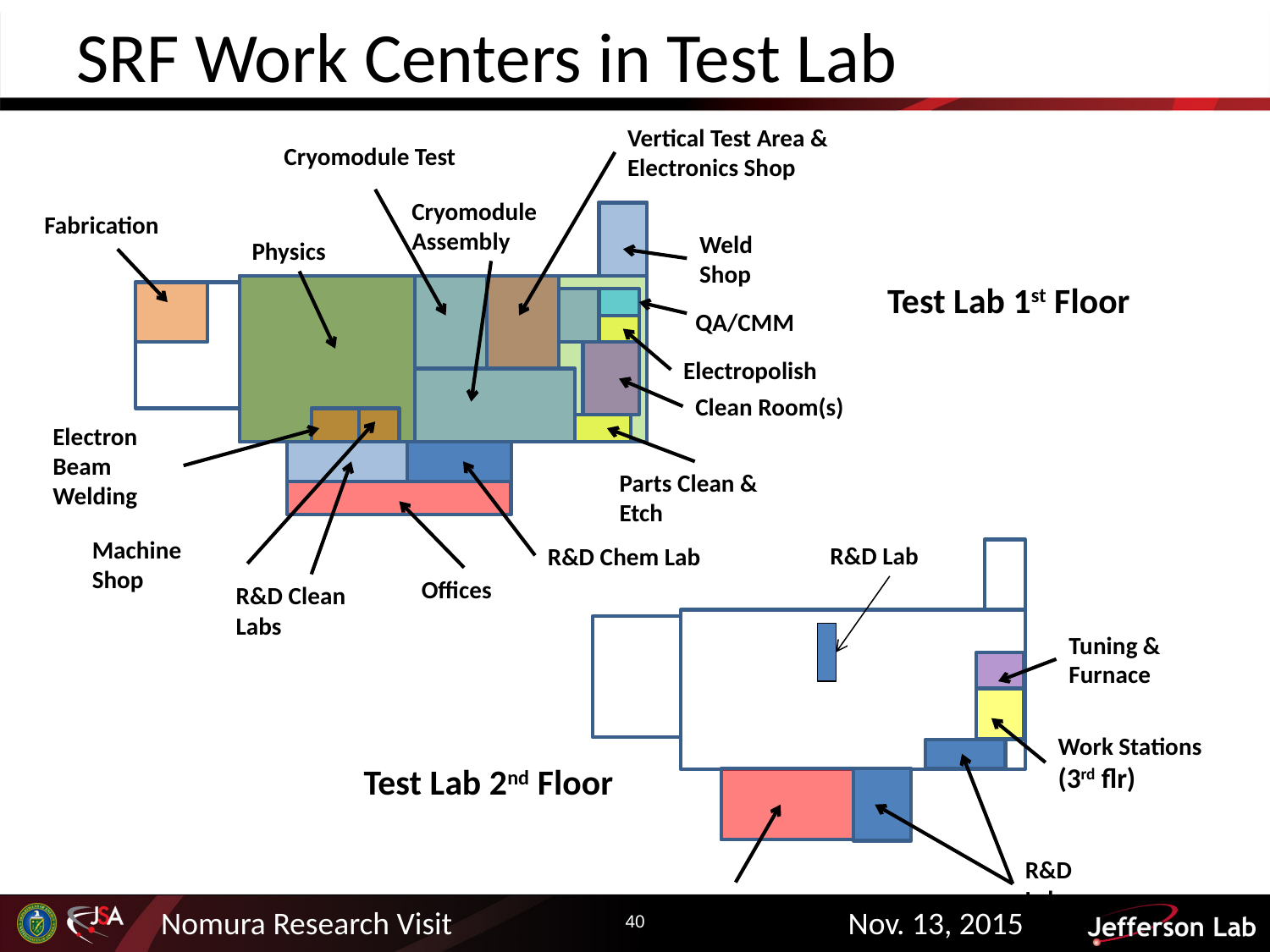

# SRF Work Centers in Test Lab
Vertical Test Area & Electronics Shop
Cryomodule Test
Cryomodule Assembly
Fabrication

Weld Shop
Physics

QA/CMM

Electropolish

Clean Room(s)

Electron Beam Welding

Parts Clean & Etch

Machine Shop
R&D Chem Lab
Offices
R&D Clean Labs
Test Lab 1st Floor
R&D Lab

Tuning & Furnace

Work Stations
(3rd flr)

Test Lab 2nd Floor

R&D Labs
Offices
40